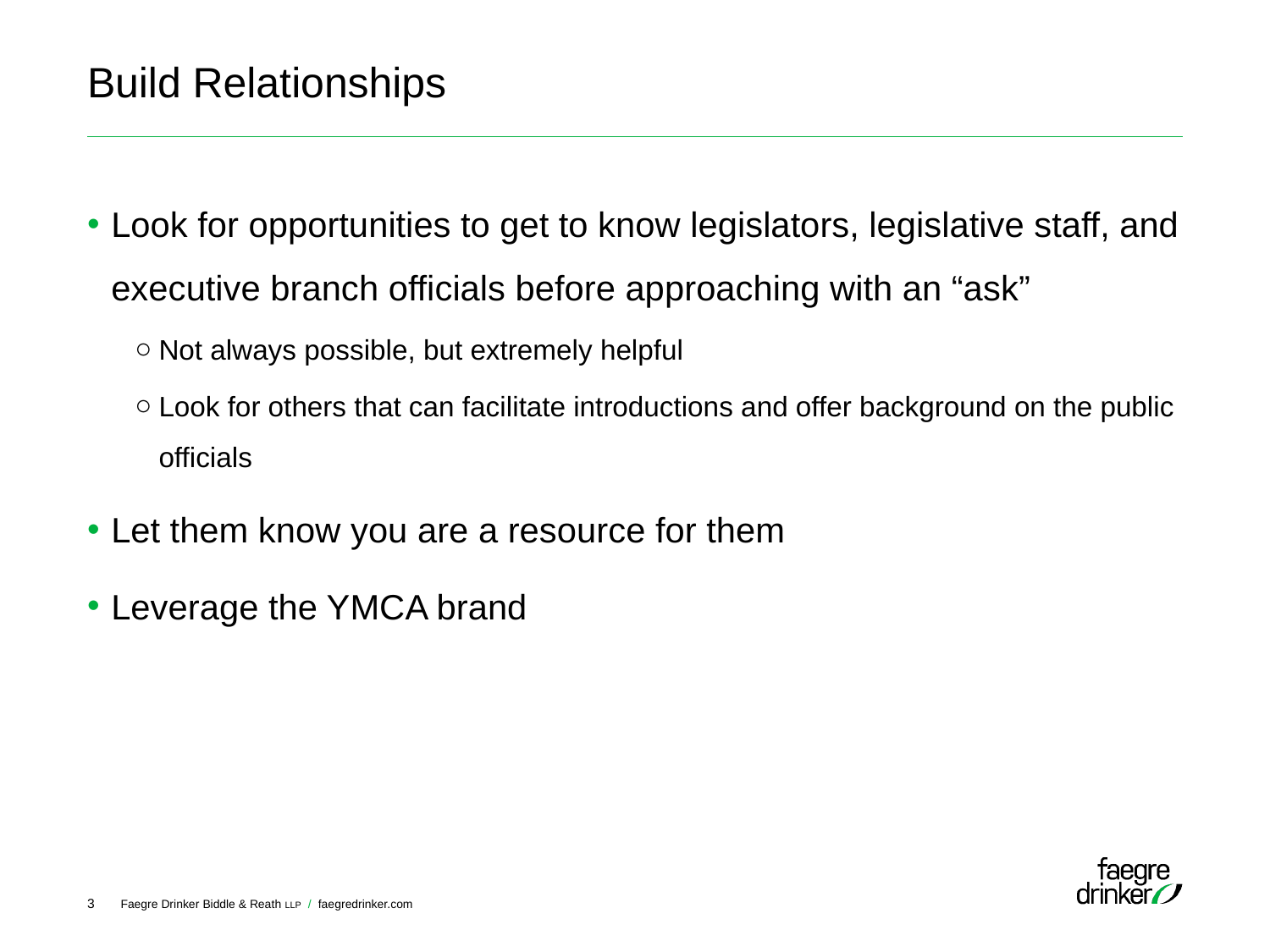

# Build Relationships
Look for opportunities to get to know legislators, legislative staff, and executive branch officials before approaching with an “ask”
Not always possible, but extremely helpful
Look for others that can facilitate introductions and offer background on the public officials
Let them know you are a resource for them
Leverage the YMCA brand

3
Faegre Drinker Biddle & Reath LLP  /  faegredrinker.com